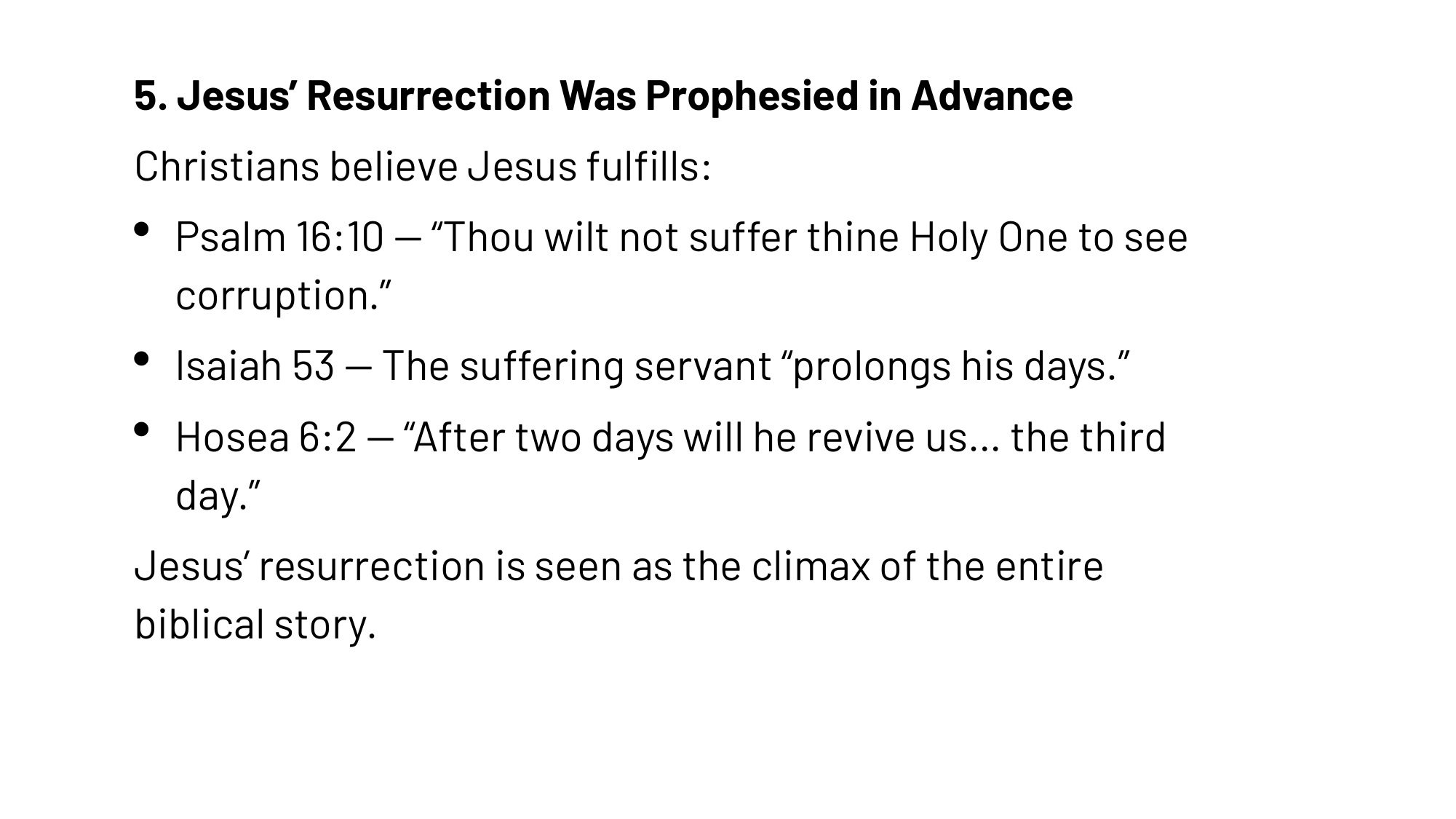

5. Jesus’ Resurrection Was Prophesied in Advance
Christians believe Jesus fulfills:
Psalm 16:10 — “Thou wilt not suffer thine Holy One to see corruption.”
Isaiah 53 — The suffering servant “prolongs his days.”
Hosea 6:2 — “After two days will he revive us… the third day.”
Jesus’ resurrection is seen as the climax of the entire biblical story.